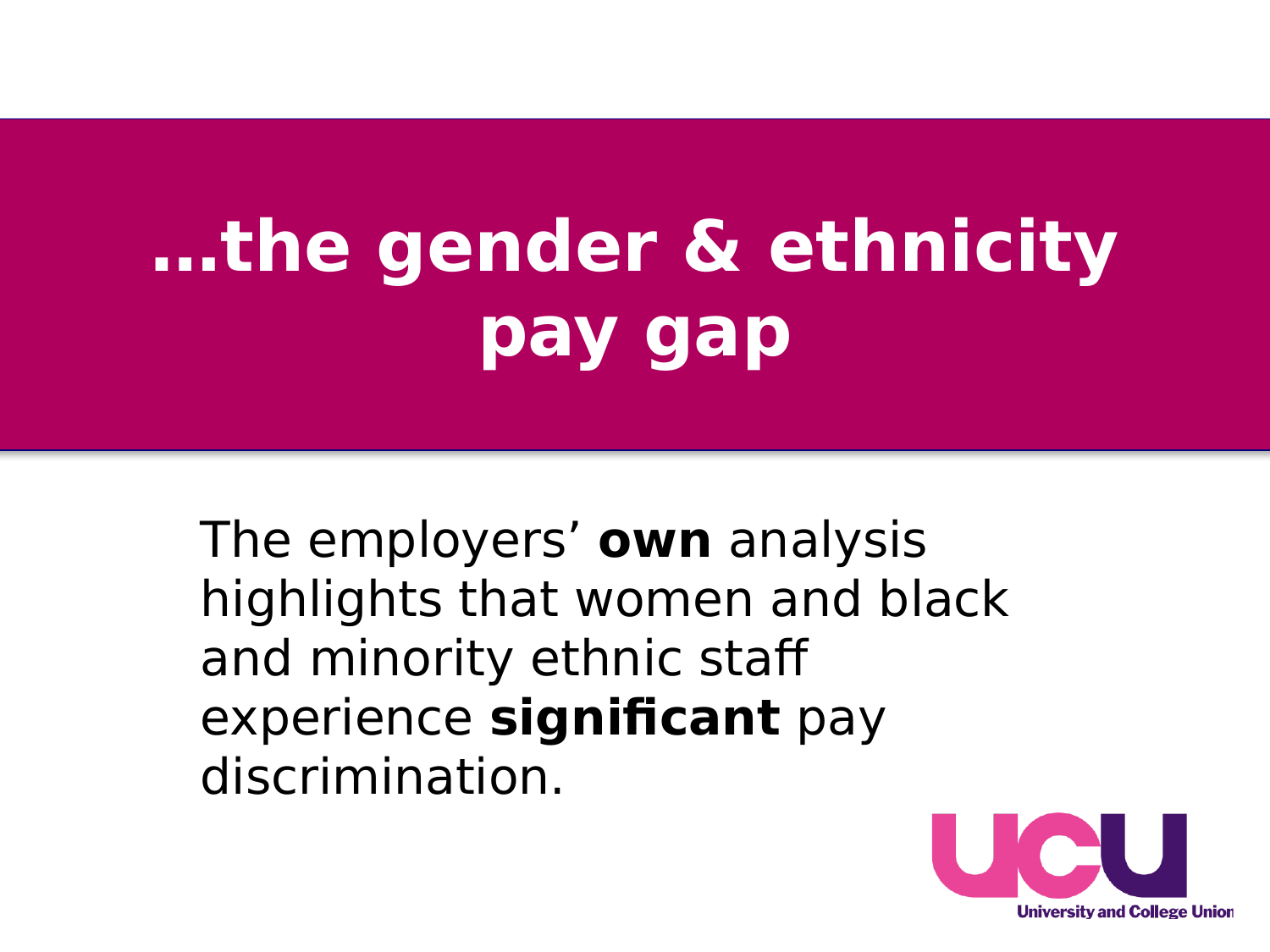

# …the gender & ethnicity pay gap

The employers’ own analysis highlights that women and black and minority ethnic staff experience significant pay discrimination.